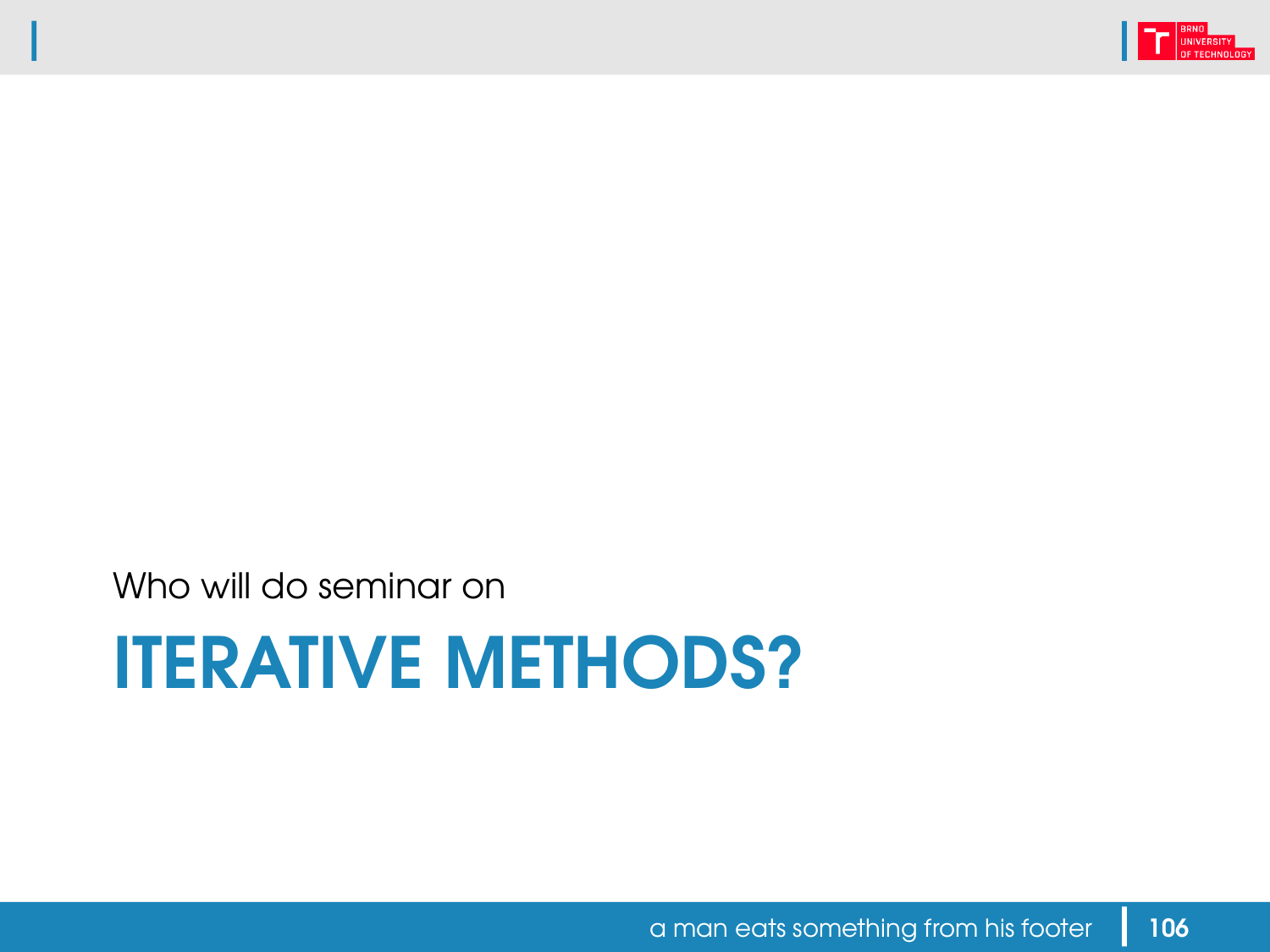

Who will do seminar on
# iterative methods?
a man eats something from his footer
106